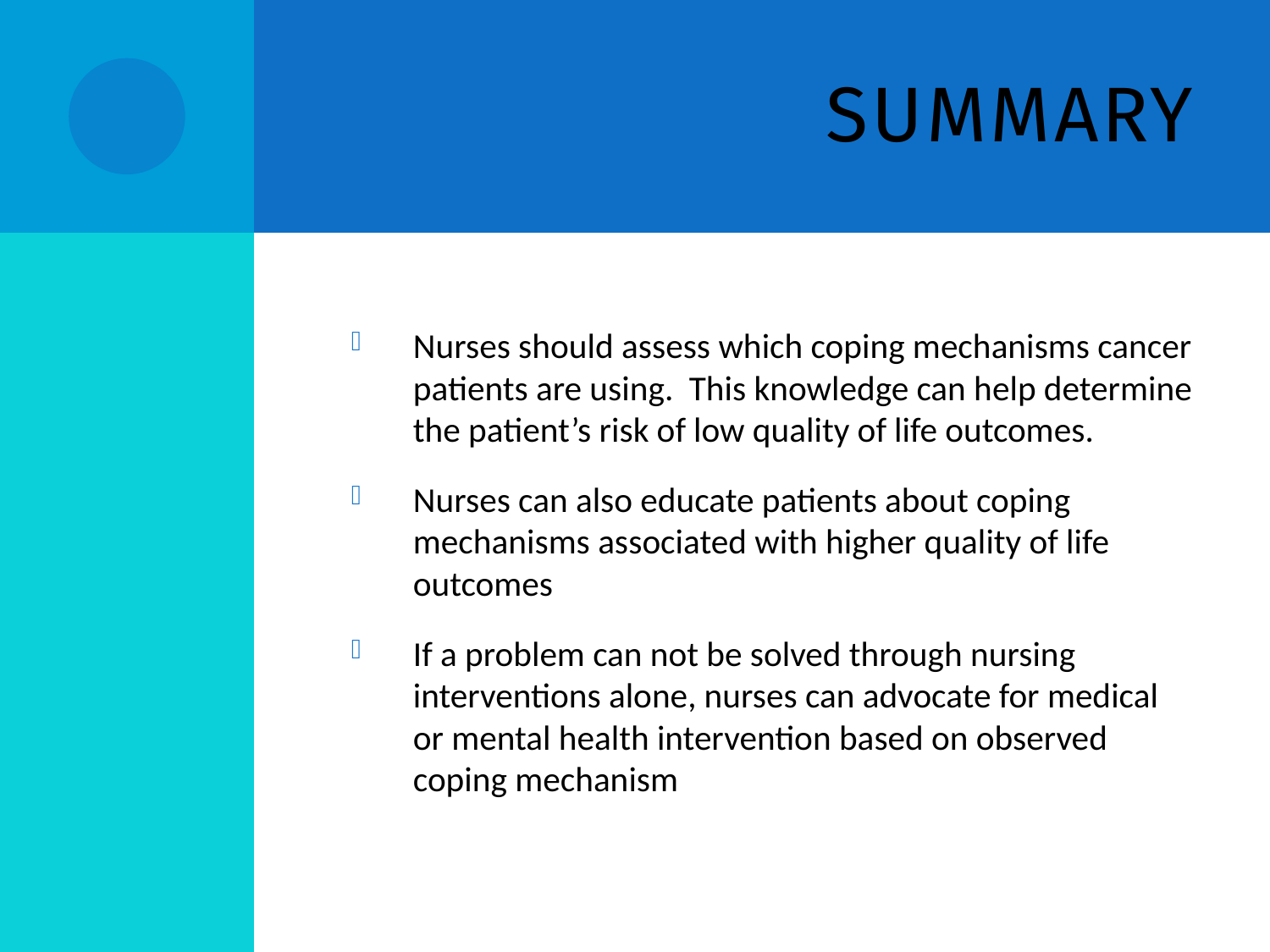

# Summary
Nurses should assess which coping mechanisms cancer patients are using.  This knowledge can help determine the patient’s risk of low quality of life outcomes.
Nurses can also educate patients about coping mechanisms associated with higher quality of life outcomes
If a problem can not be solved through nursing interventions alone, nurses can advocate for medical or mental health intervention based on observed coping mechanism